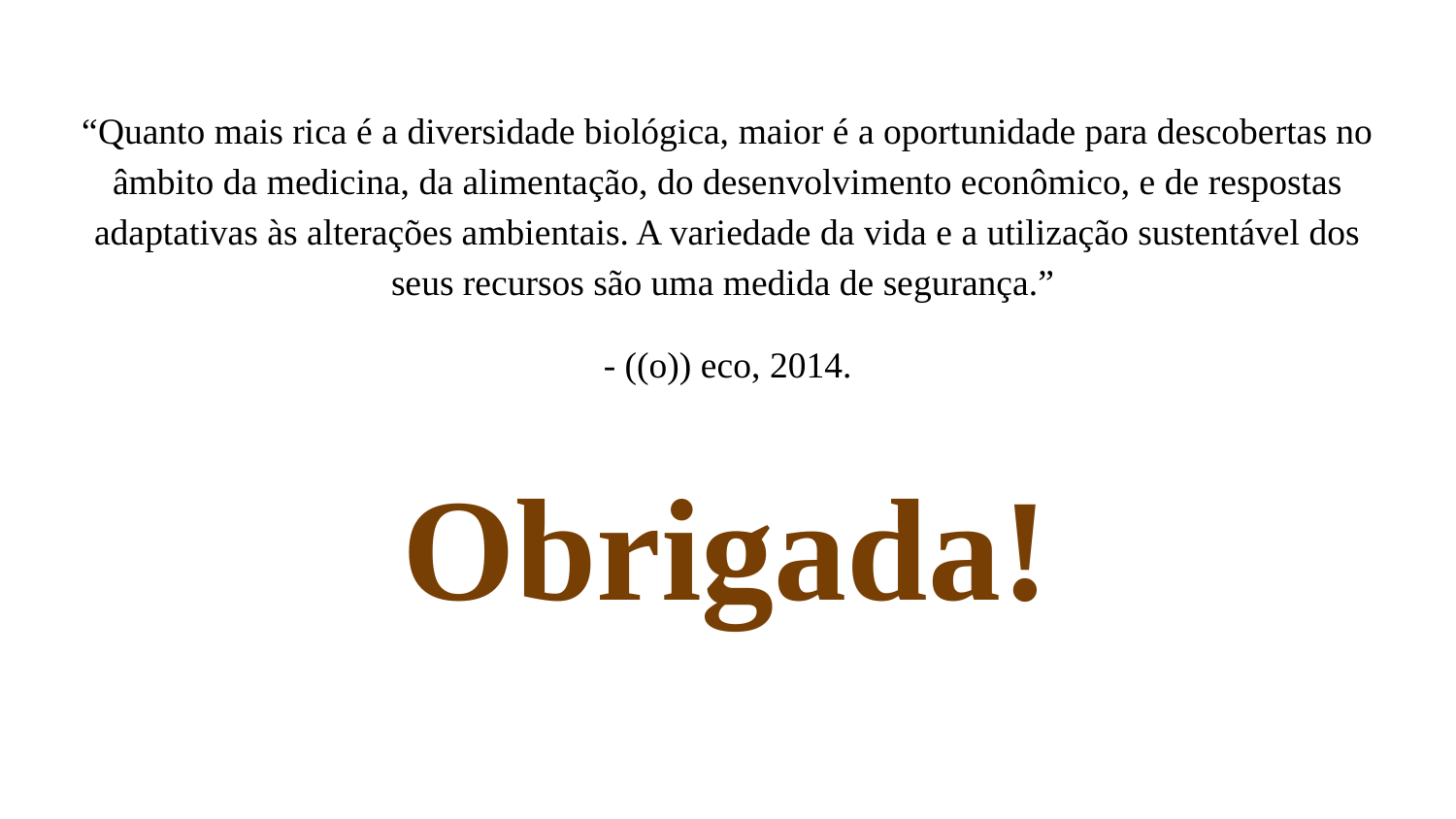

“Quanto mais rica é a diversidade biológica, maior é a oportunidade para descobertas no âmbito da medicina, da alimentação, do desenvolvimento econômico, e de respostas adaptativas às alterações ambientais. A variedade da vida e a utilização sustentável dos seus recursos são uma medida de segurança.”
- ((o)) eco, 2014.
# Obrigada!